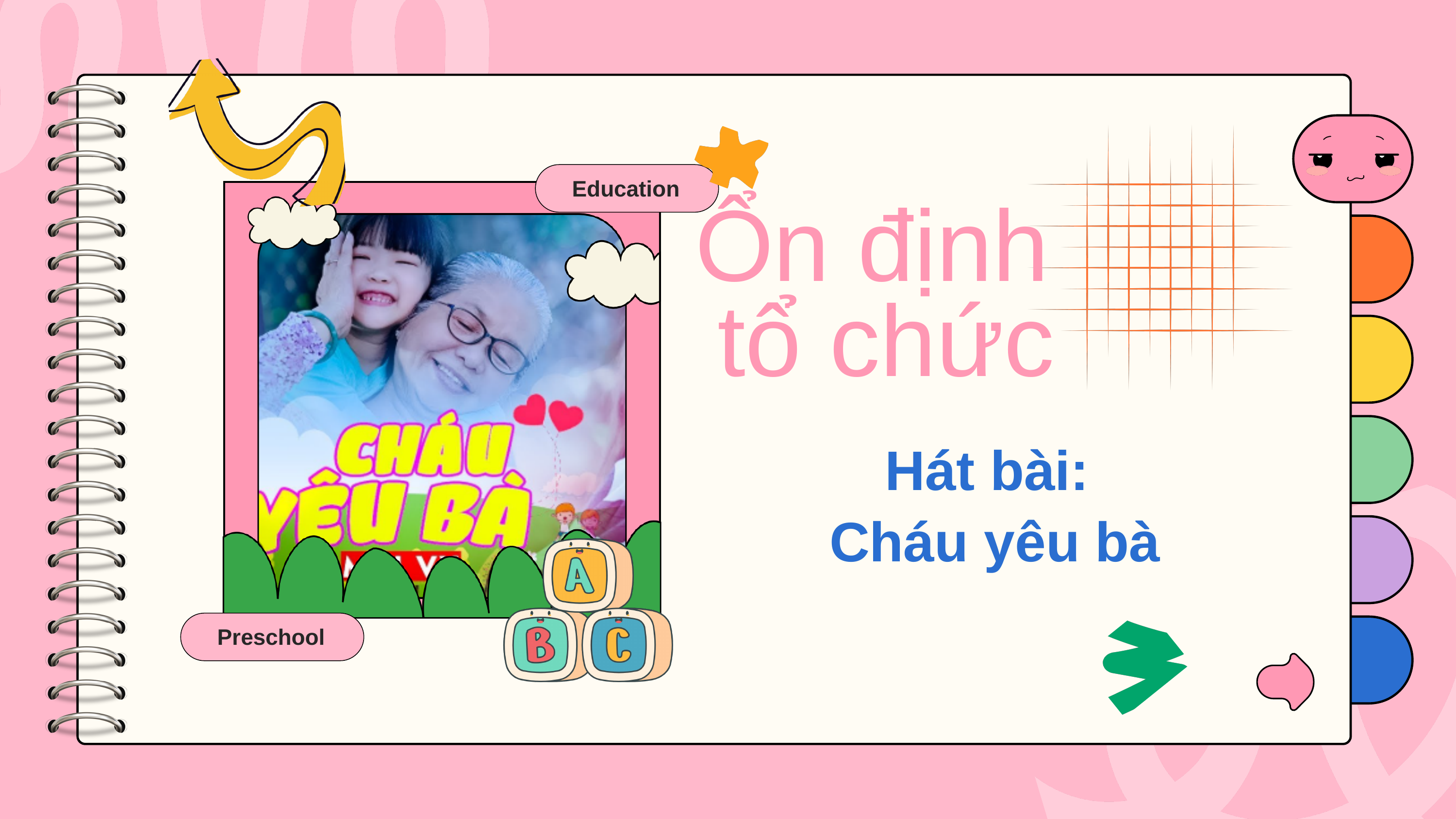

Education

Ổn định
tổ chức

Hát bài:
Cháu yêu bà

Preschool